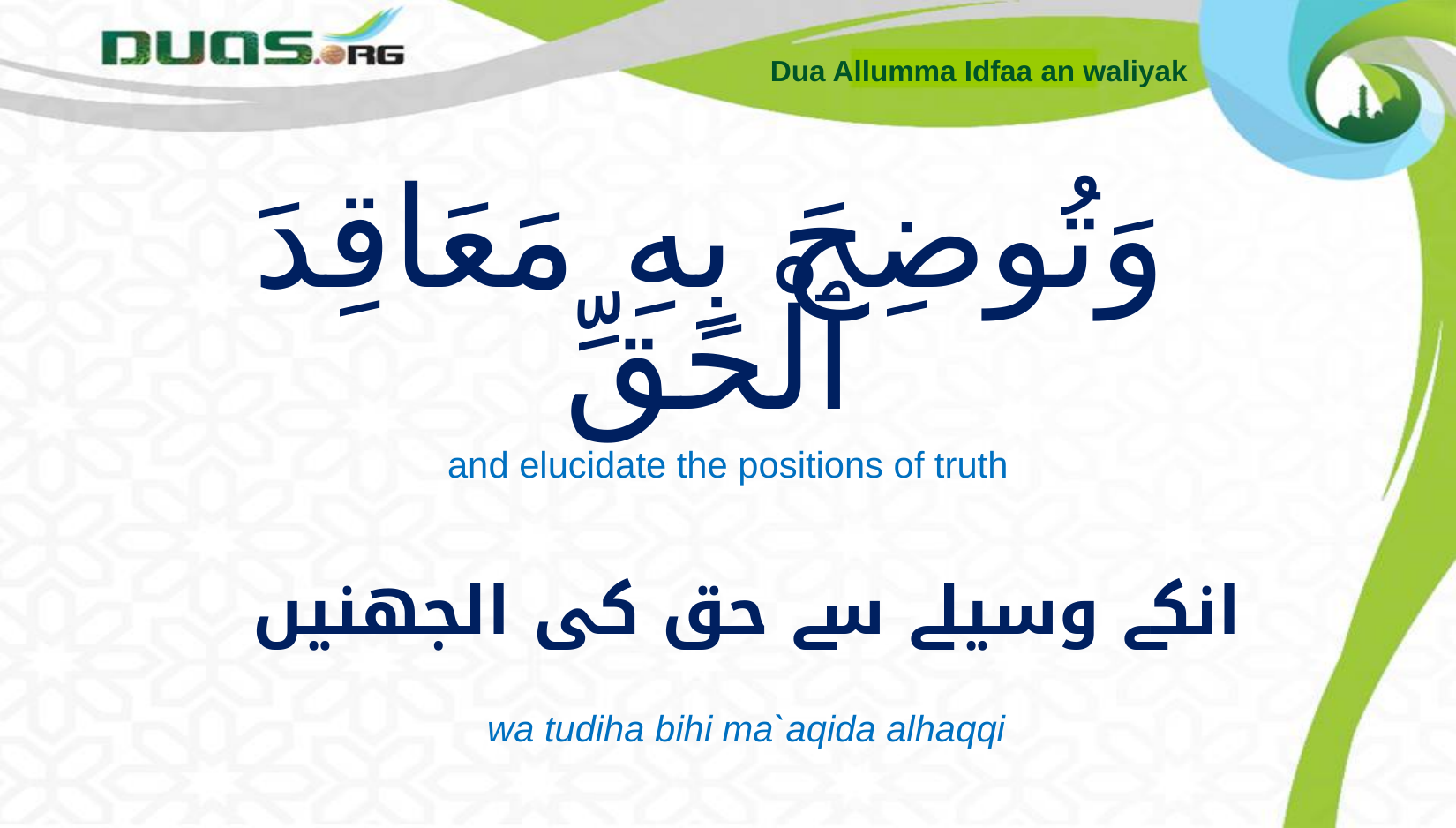

Dua Allumma Idfaa an waliyak
# وَتُوضِحَ بِهِ مَعَاقِدَ ٱلْحَقِّ
and elucidate the positions of truth
 انکے وسیلے سے حق کی الجھنیں
wa tudiha bihi ma`aqida alhaqqi